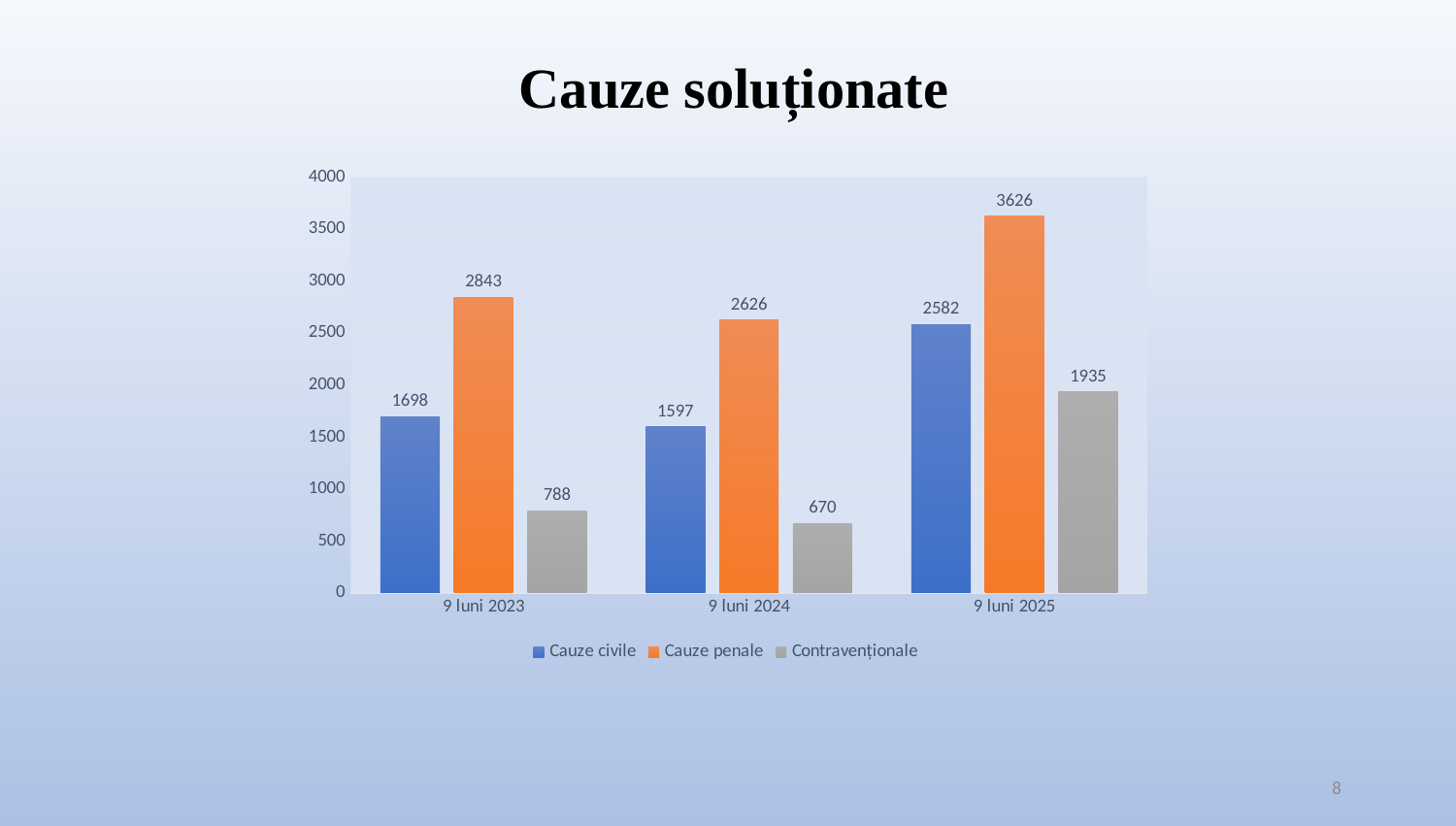

# Cauze soluționate

### Chart

| Category | Cauze civile | Cauze penale | Contravenționale  |
|---|---|---|---|
| 9 luni 2023 | 1698.0 | 2843.0 | 788.0 |
| 9 luni 2024 | 1597.0 | 2626.0 | 670.0 |
| 9 luni 2025 | 2582.0 | 3626.0 | 1935.0 |
8